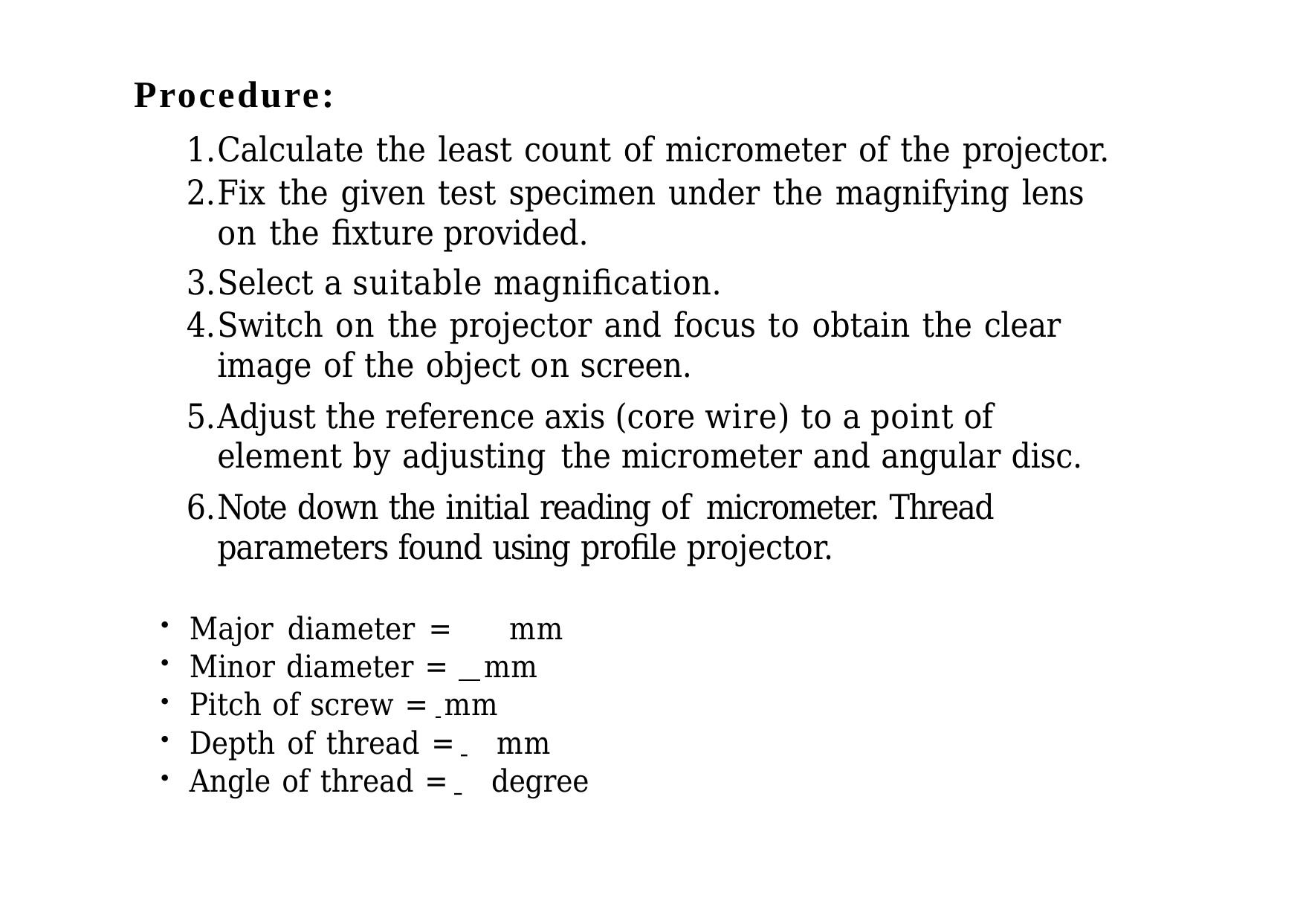

# Procedure:
Calculate the least count of micrometer of the projector.
Fix the given test specimen under the magnifying lens on the fixture provided.
Select a suitable magnification.
Switch on the projector and focus to obtain the clear image of the object on screen.
Adjust the reference axis (core wire) to a point of element by adjusting the micrometer and angular disc.
Note down the initial reading of micrometer. Thread parameters found using profile projector.

Major diameter = 	mm
Minor diameter =   mm
Pitch of screw = mm
Depth of thread =	mm
Angle of thread =	degree